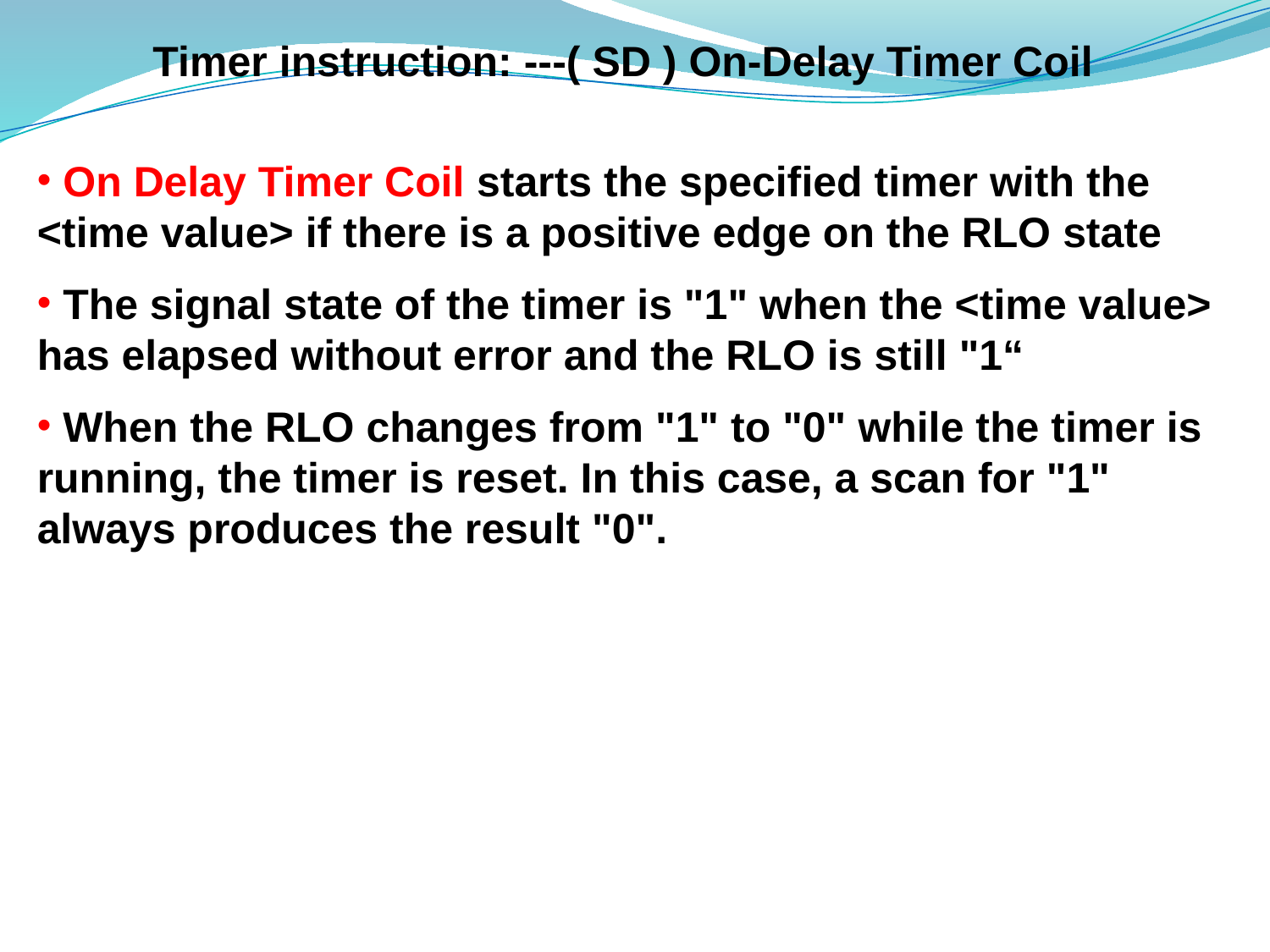

# Timer instruction: ---( SD ) On-Delay Timer Coil
 On Delay Timer Coil starts the specified timer with the <time value> if there is a positive edge on the RLO state
 The signal state of the timer is "1" when the <time value> has elapsed without error and the RLO is still "1“
 When the RLO changes from "1" to "0" while the timer is running, the timer is reset. In this case, a scan for "1" always produces the result "0".